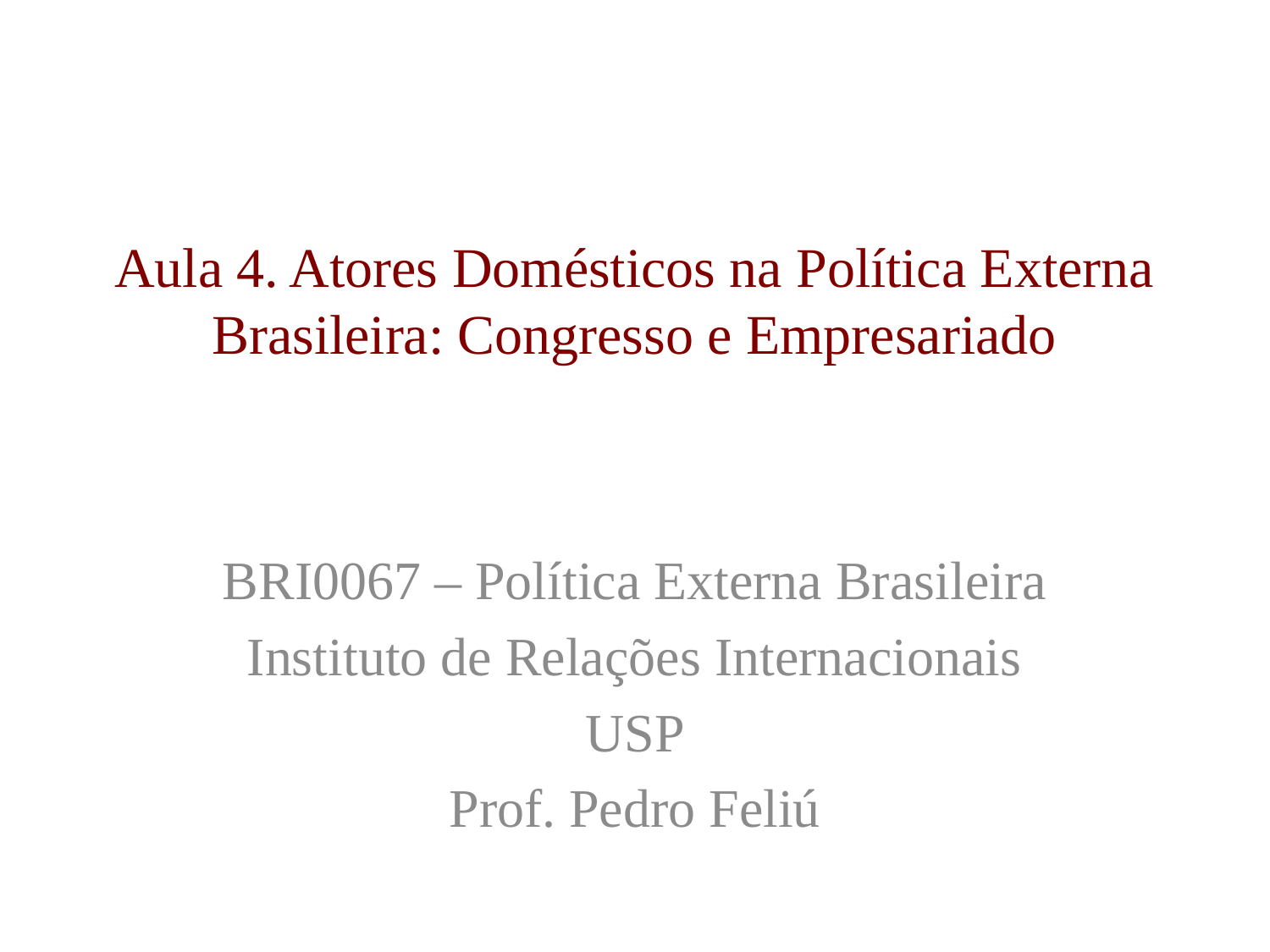

# Aula 4. Atores Domésticos na Política Externa Brasileira: Congresso e Empresariado
BRI0067 – Política Externa Brasileira
Instituto de Relações Internacionais
USP
Prof. Pedro Feliú